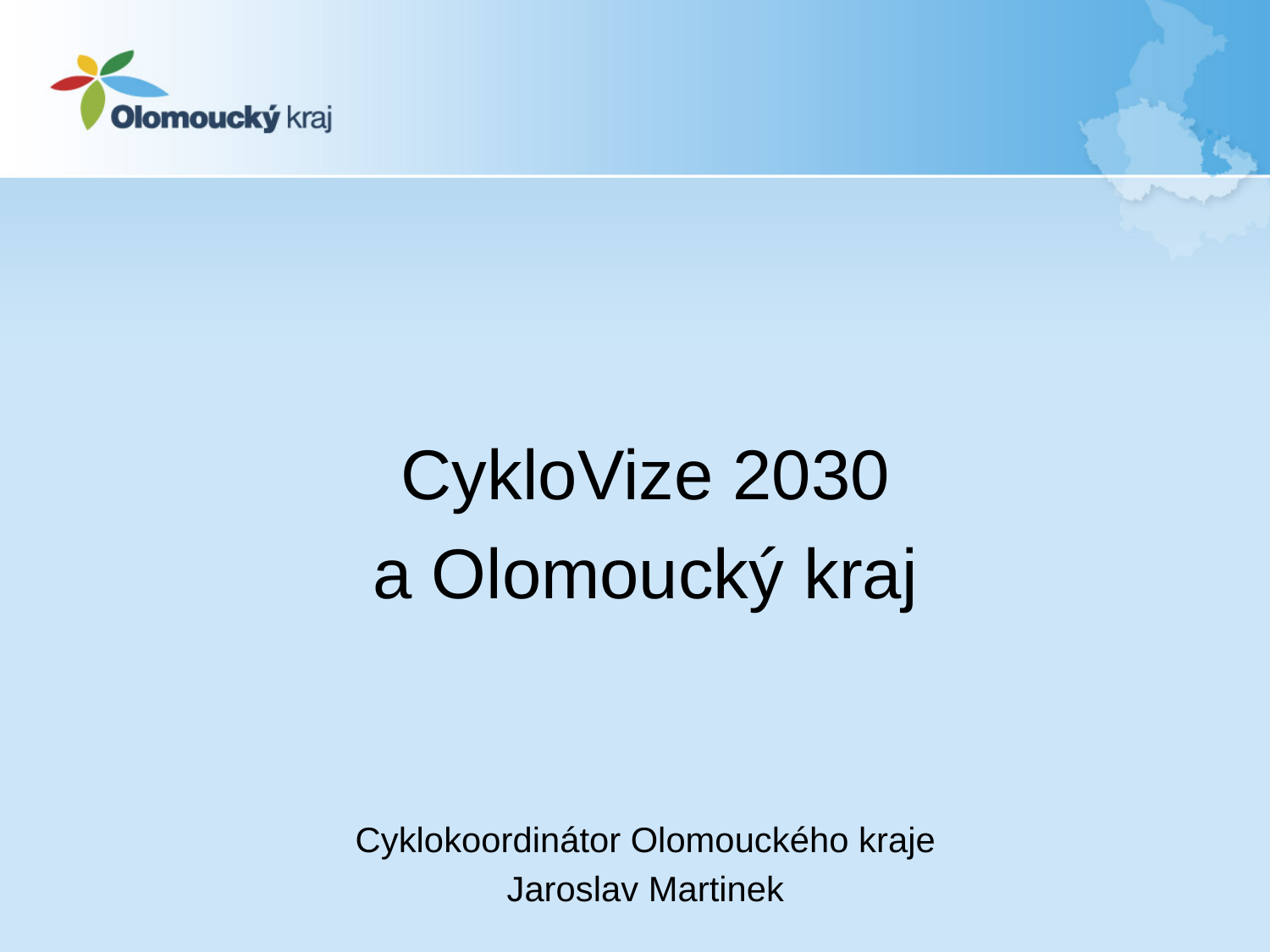

#
CykloVize 2030
a Olomoucký kraj

Cyklokoordinátor Olomouckého kraje
Jaroslav Martinek